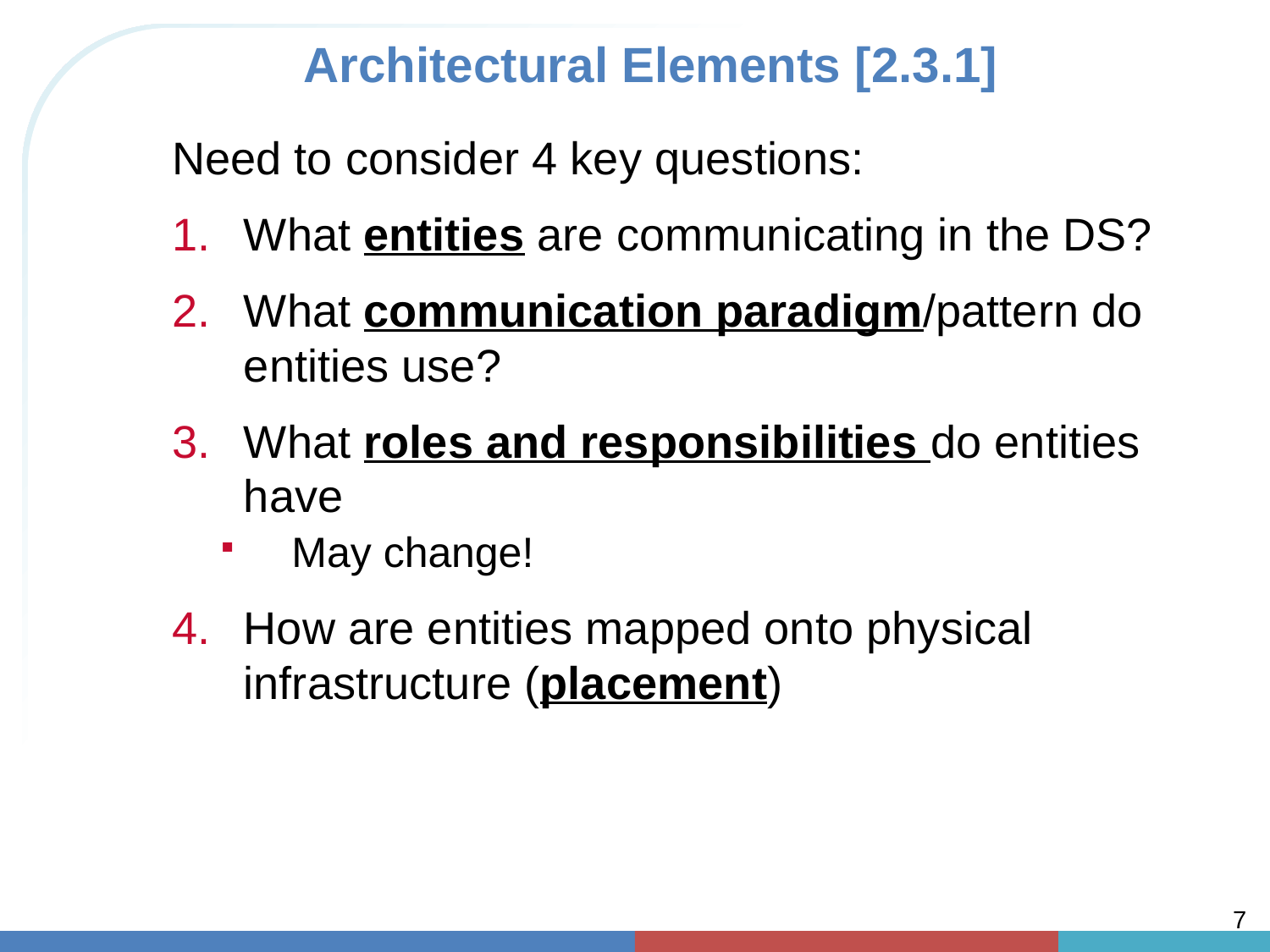

# Architectural Elements [2.3.1]
Need to consider 4 key questions:
What entities are communicating in the DS?
What communication paradigm/pattern do entities use?
What roles and responsibilities do entities have
May change!
How are entities mapped onto physical infrastructure (placement)

7